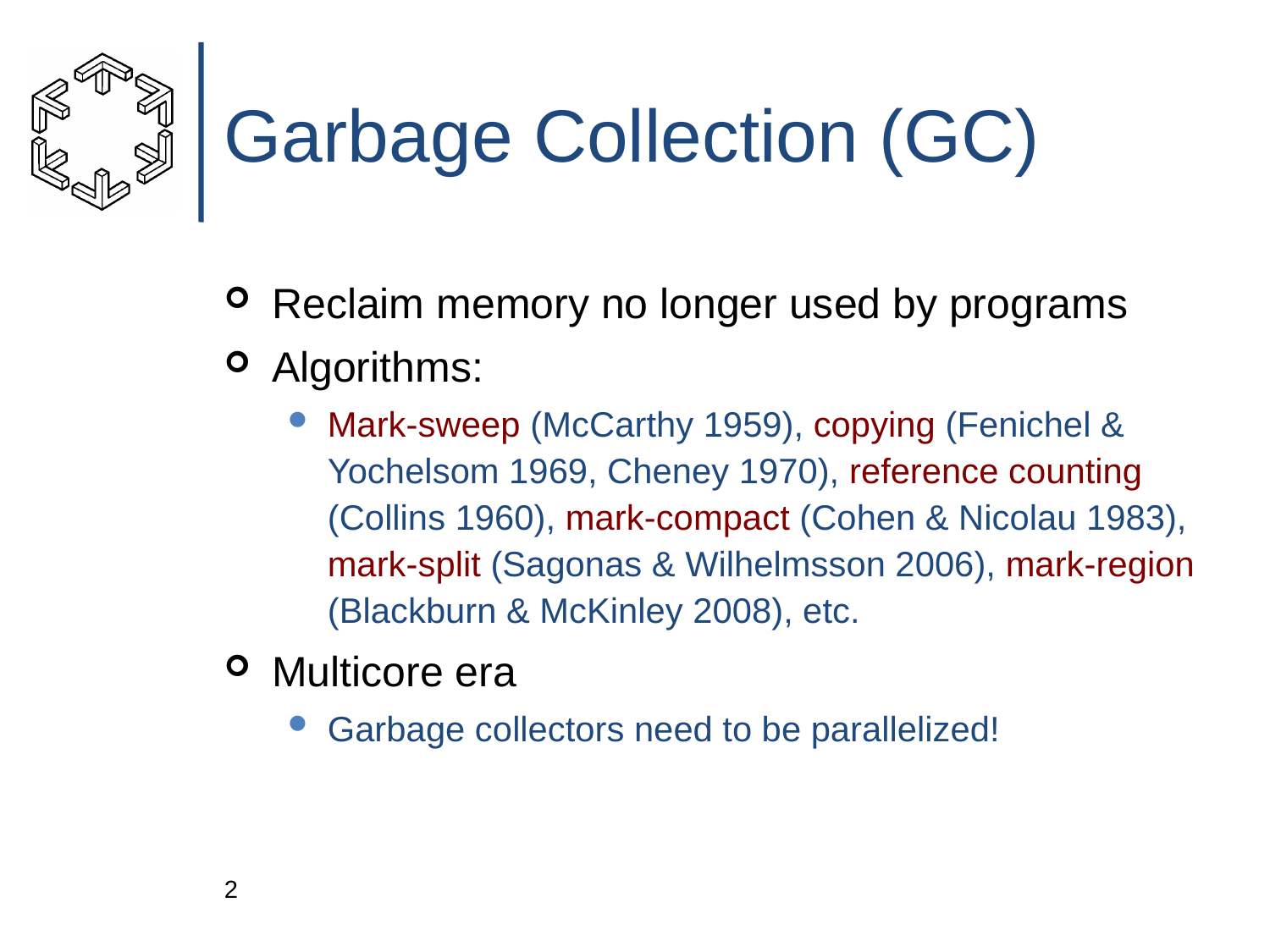

# Garbage Collection (GC)
Reclaim memory no longer used by programs
Algorithms:
Mark-sweep (McCarthy 1959), copying (Fenichel & Yochelsom 1969, Cheney 1970), reference counting (Collins 1960), mark-compact (Cohen & Nicolau 1983), mark-split (Sagonas & Wilhelmsson 2006), mark-region (Blackburn & McKinley 2008), etc.
Multicore era
Garbage collectors need to be parallelized!
2